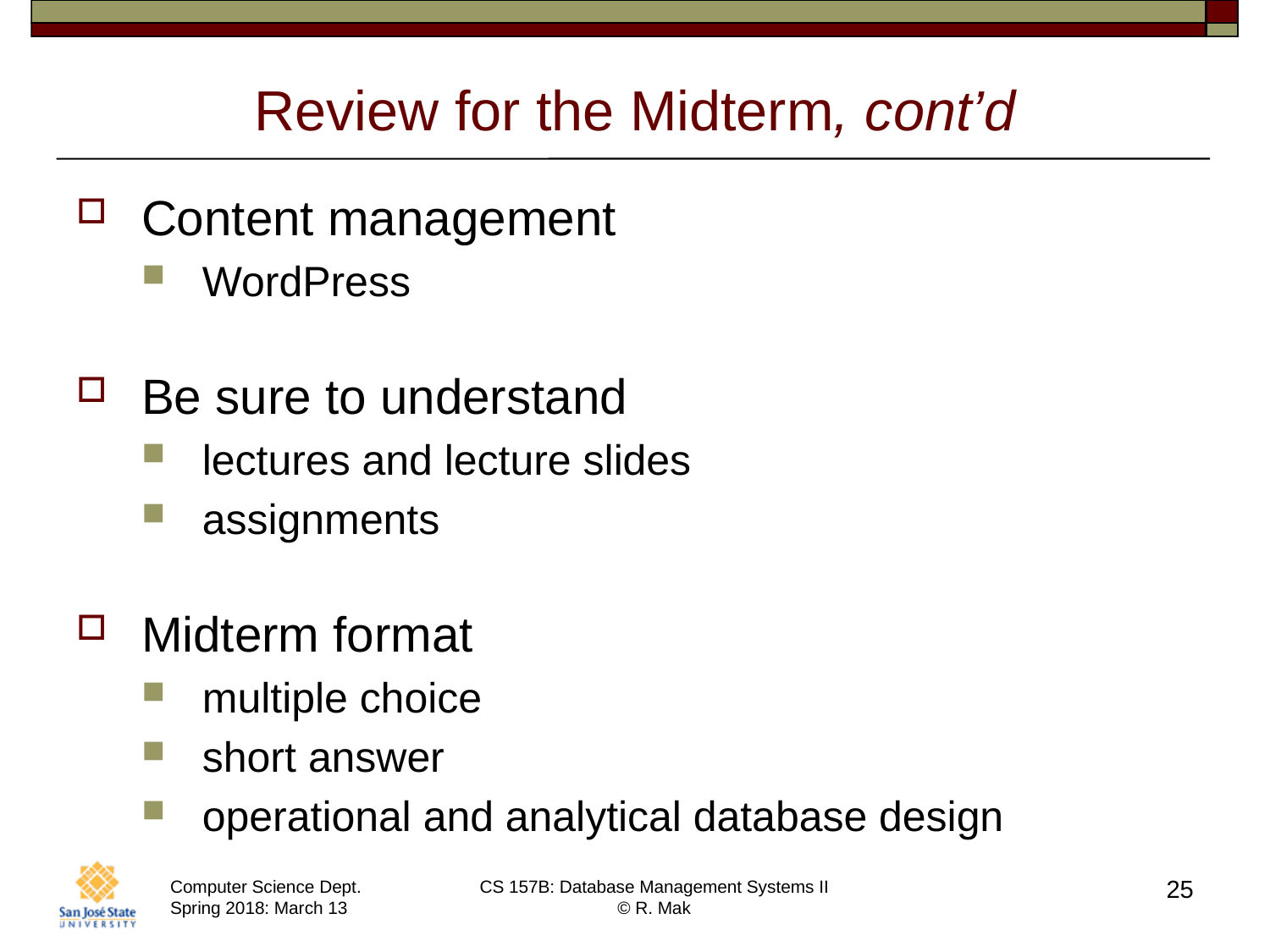

# Review for the Midterm, cont’d
Content management
WordPress

Be sure to understand
lectures and lecture slides
assignments

Midterm format
multiple choice
short answer
operational and analytical database design
25